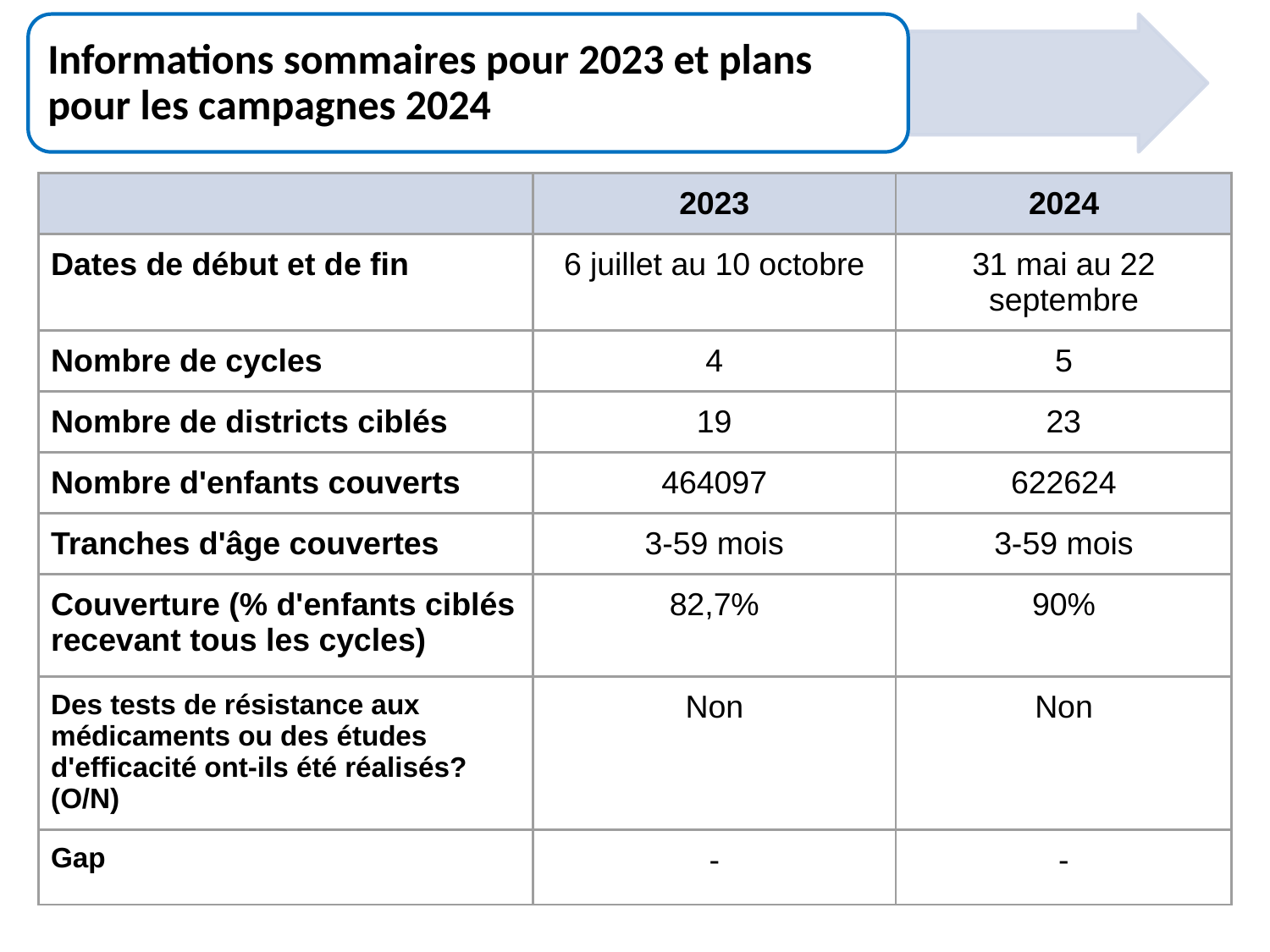

Informations sommaires pour 2023 et plans pour les campagnes 2024
|  | 2023 | 2024 |
| --- | --- | --- |
| Dates de début et de fin | 6 juillet au 10 octobre | 31 mai au 22 septembre |
| Nombre de cycles | 4 | 5 |
| Nombre de districts ciblés | 19 | 23 |
| Nombre d'enfants couverts | 464097 | 622624 |
| Tranches d'âge couvertes | 3-59 mois | 3-59 mois |
| Couverture (% d'enfants ciblés recevant tous les cycles) | 82,7% | 90% |
| Des tests de résistance aux médicaments ou des études d'efficacité ont-ils été réalisés? (O/N) | Non | Non |
| Gap | - | - |